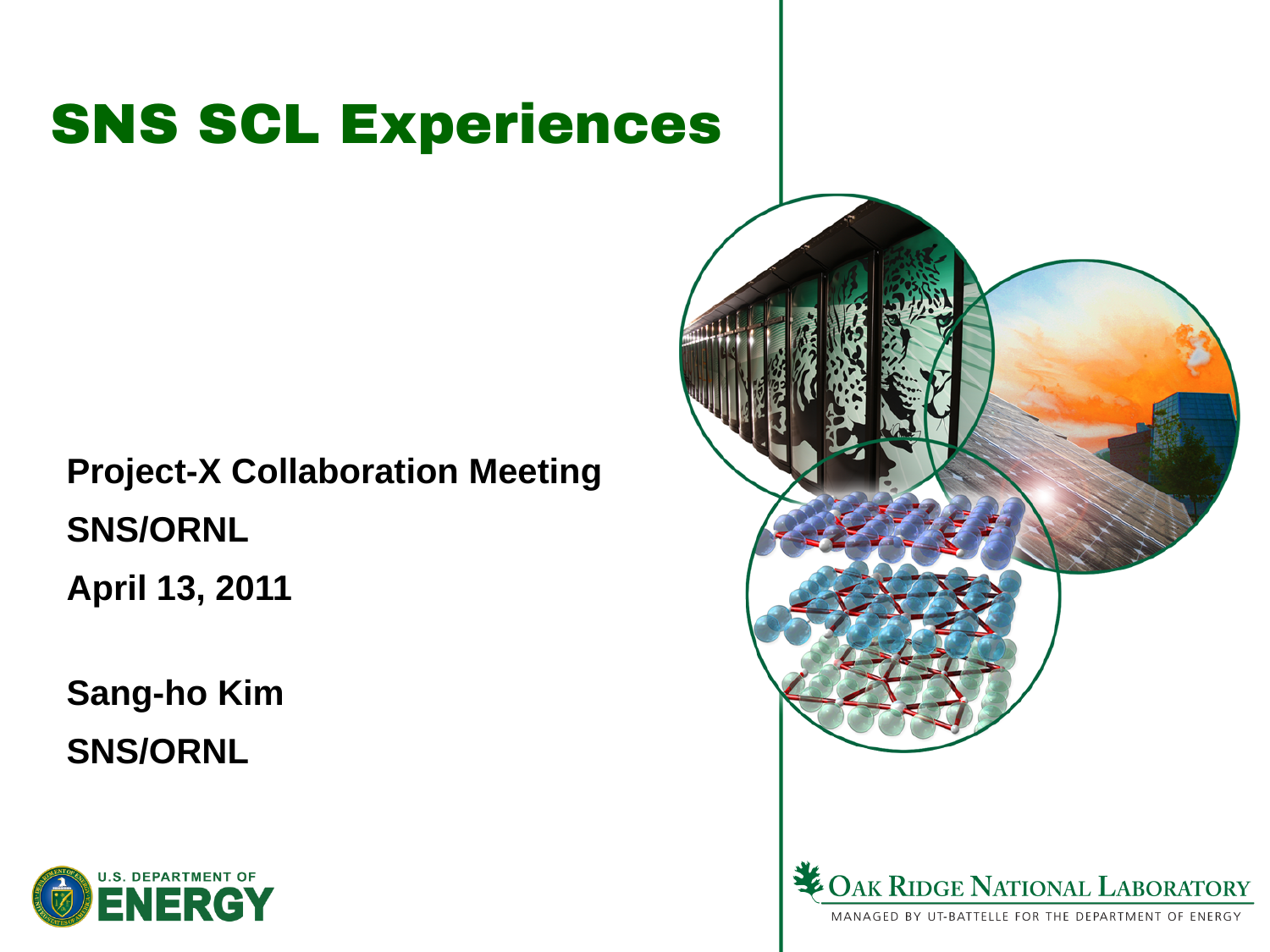

# SNS SCL Experiences
Project-X Collaboration Meeting
SNS/ORNL
April 13, 2011

Sang-ho Kim
SNS/ORNL